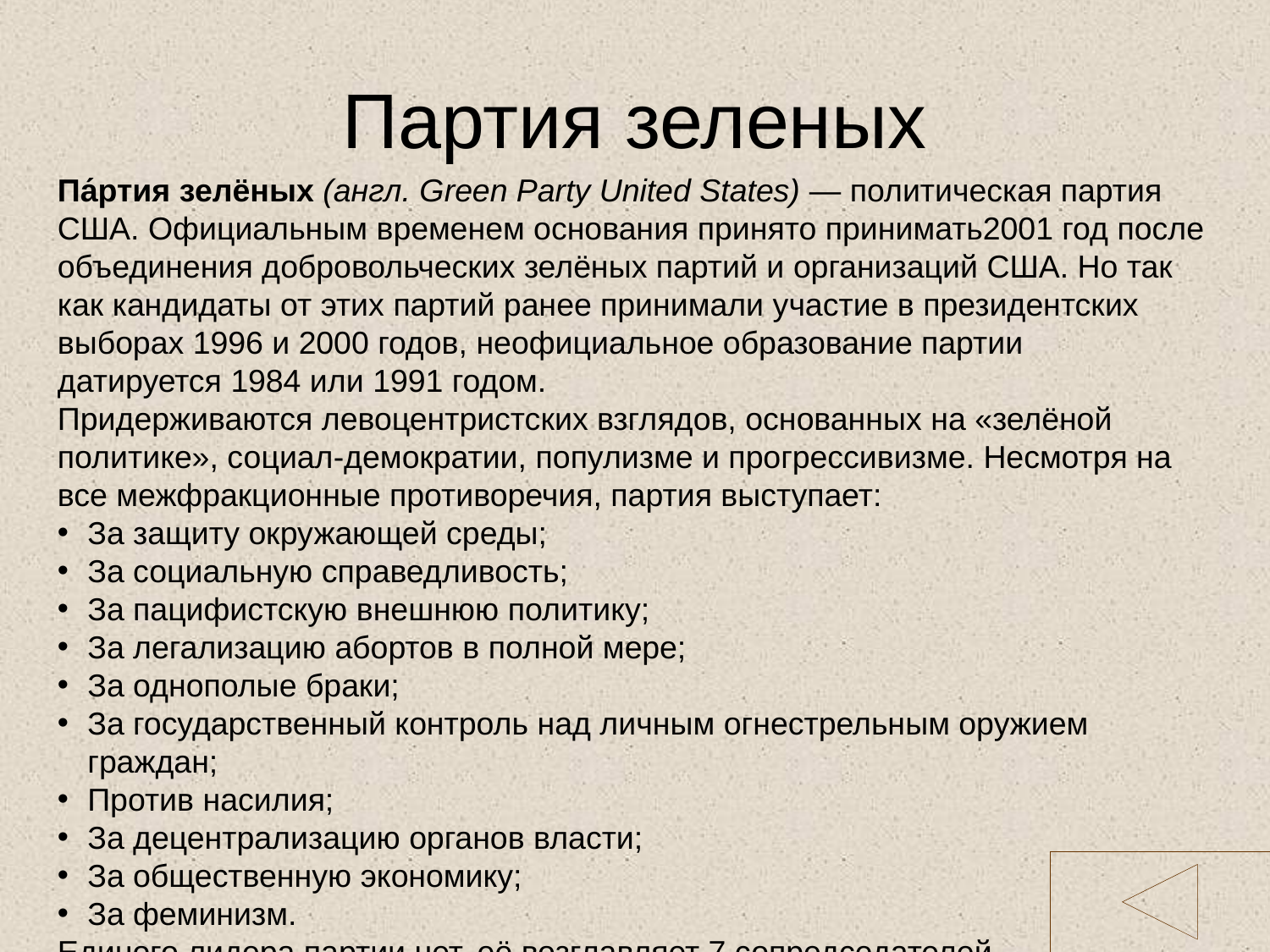

# Партия зеленых
Па́ртия зелёных (англ. Green Party United States) — политическая партия США. Официальным временем основания принято принимать2001 год после объединения добровольческих зелёных партий и организаций США. Но так как кандидаты от этих партий ранее принимали участие в президентских выборах 1996 и 2000 годов, неофициальное образование партии датируется 1984 или 1991 годом.
Придерживаются левоцентристских взглядов, основанных на «зелёной политике», социал-демократии, популизме и прогрессивизме. Несмотря на все межфракционные противоречия, партия выступает:
За защиту окружающей среды;
За социальную справедливость;
За пацифистскую внешнюю политику;
За легализацию абортов в полной мере;
За однополые браки;
За государственный контроль над личным огнестрельным оружием граждан;
Против насилия;
За децентрализацию органов власти;
За общественную экономику;
За феминизм.
Единого лидера партии нет, её возглавляет 7 сопредседателей.